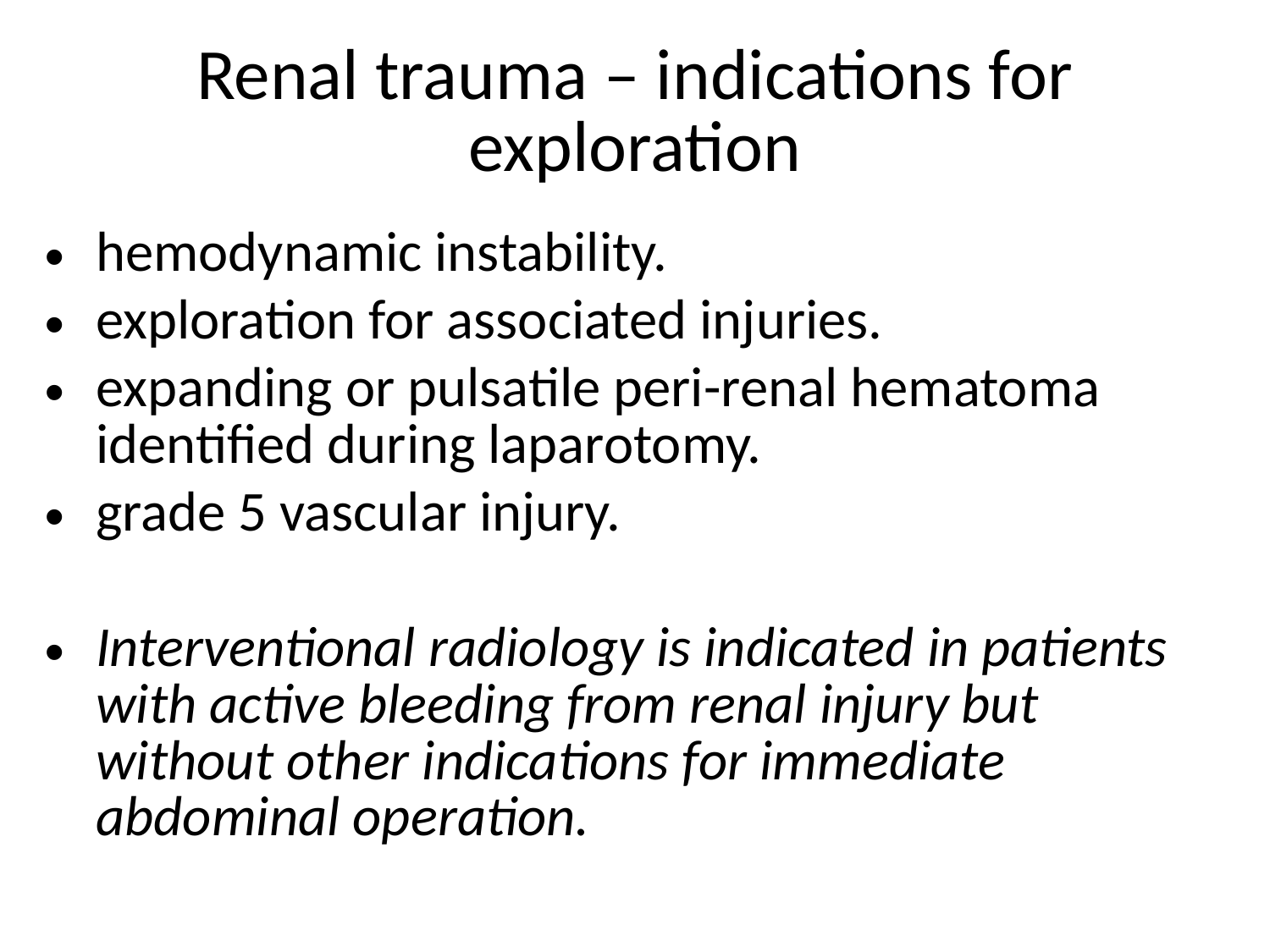

# Renal trauma – indications for exploration
hemodynamic instability.
exploration for associated injuries.
expanding or pulsatile peri-renal hematoma identified during laparotomy.
grade 5 vascular injury.

Interventional radiology is indicated in patients with active bleeding from renal injury but without other indications for immediate abdominal operation.